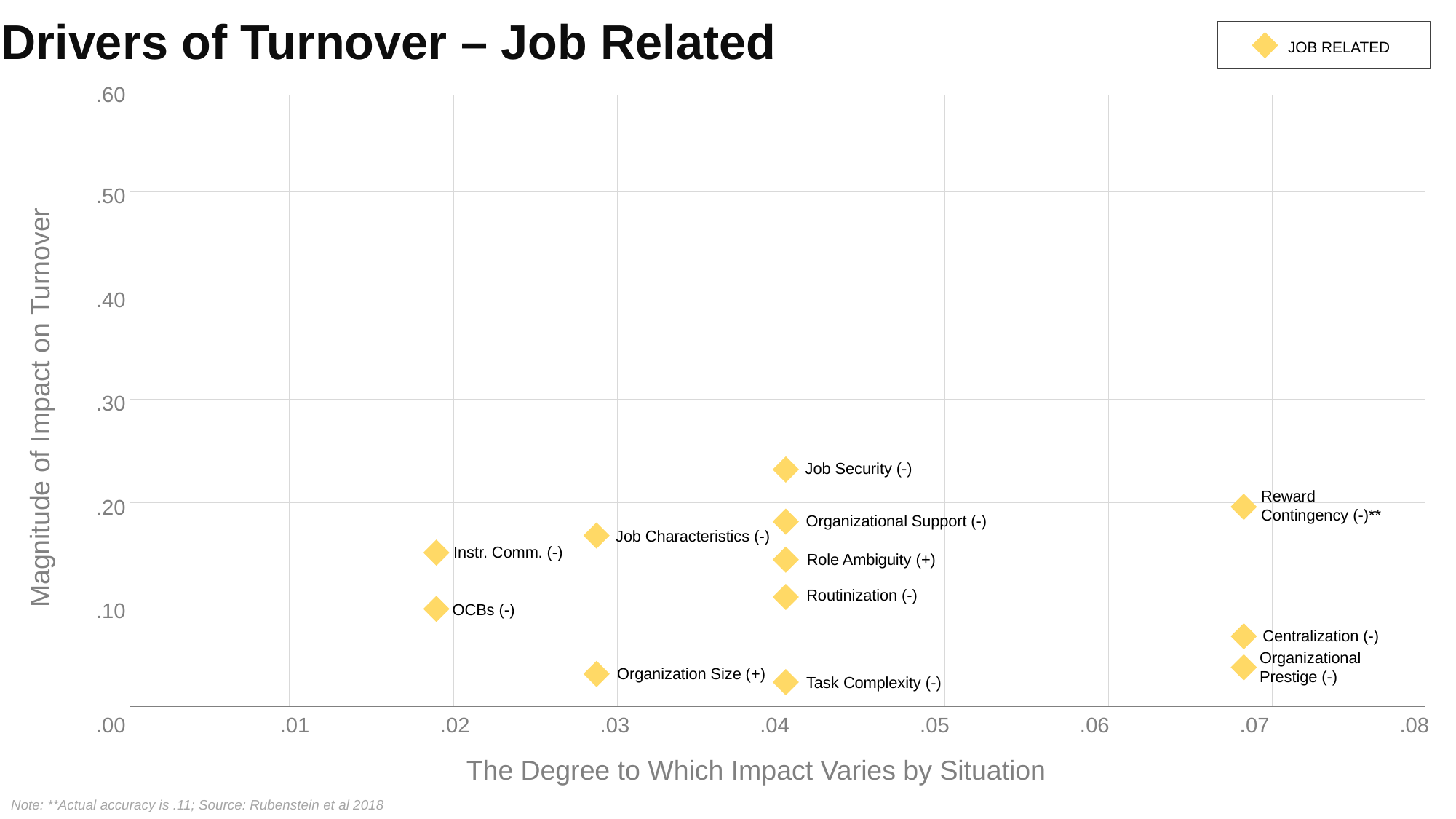

Drivers of Turnover – Job Related

JOB RELATED
.60
.50
.40
.30
Magnitude of Impact on Turnover
Job Security (-)

Reward Contingency (-)**
.20

Organizational Support (-)

Job Characteristics (-)

Instr. Comm. (-)

Role Ambiguity (+)

Routinization (-)

.10
OCBs (-)

Centralization (-)

Organizational Prestige (-)

Organization Size (+)

Task Complexity (-)

.00
.01
.02
.03
.04
.05
.06
.07
.08
The Degree to Which Impact Varies by Situation
Note: **Actual accuracy is .11; Source: Rubenstein et al 2018